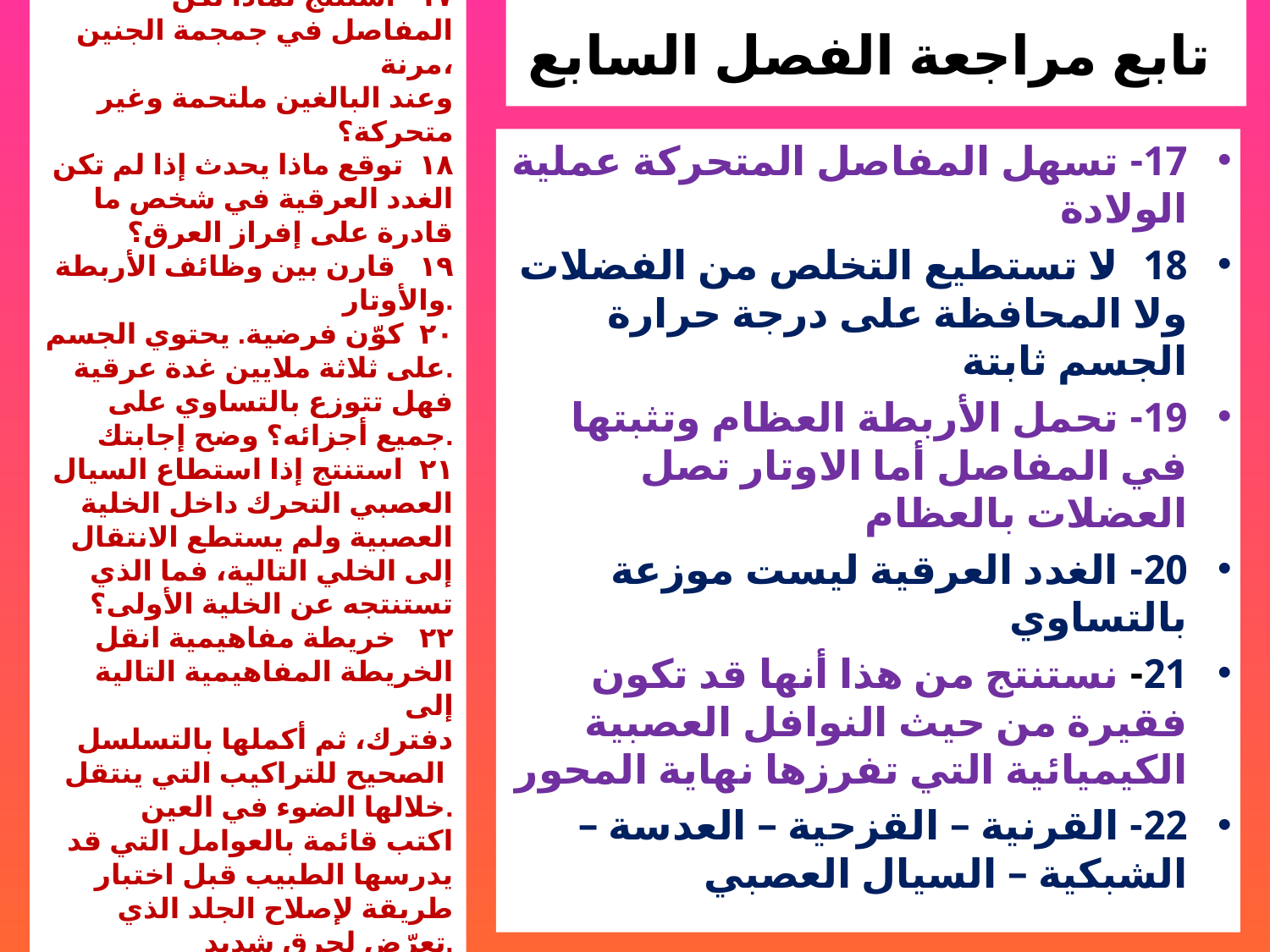

# تابع مراجعة الفصل السابع
التفكير الناقد
١٧   استنتج لماذا تكن المفاصل في جمجمة الجنين مرنة،
وعند البالغين ملتحمة وغير متحركة؟
١٨  توقع ماذا يحدث إذا لم تكن الغدد العرقية في شخص ما
قادرة على إفراز العرق؟
١٩   قارن بين وظائف الأربطة والأوتار.
٢٠  كوّن فرضية. يحتوي الجسم على ثلاثة ملايين غدة عرقية.
فهل تتوزع بالتساوي على جميع أجزائه؟ وضح إجابتك.
٢١  استنتج إذا استطاع السيال العصبي التحرك داخل الخلية
العصبية ولم يستطع الانتقال إلى الخلي التالية، فما الذي
تستنتجه عن الخلية الأولى؟
٢٢   خريطة مفاهيمية انقل الخريطة المفاهيمية التالية إلى
دفترك، ثم أكملها بالتسلسل الصحيح للتراكيب التي ينتقل
خلالها الضوء في العين.
اكتب قائمة بالعوامل التي قد يدرسها الطبيب قبل اختبار
طريقة لإصلاح الجلد الذي تعرّض لحرق شديد.

17- تسهل المفاصل المتحركة عملية الولادة
18- لا تستطيع التخلص من الفضلات ولا المحافظة على درجة حرارة الجسم ثابتة
19- تحمل الأربطة العظام وتثبتها في المفاصل أما الاوتار تصل العضلات بالعظام
20- الغدد العرقية ليست موزعة بالتساوي
21- نستنتج من هذا أنها قد تكون فقيرة من حيث النوافل العصبية الكيميائية التي تفرزها نهاية المحور
22- القرنية – القزحية – العدسة – الشبكية – السيال العصبي